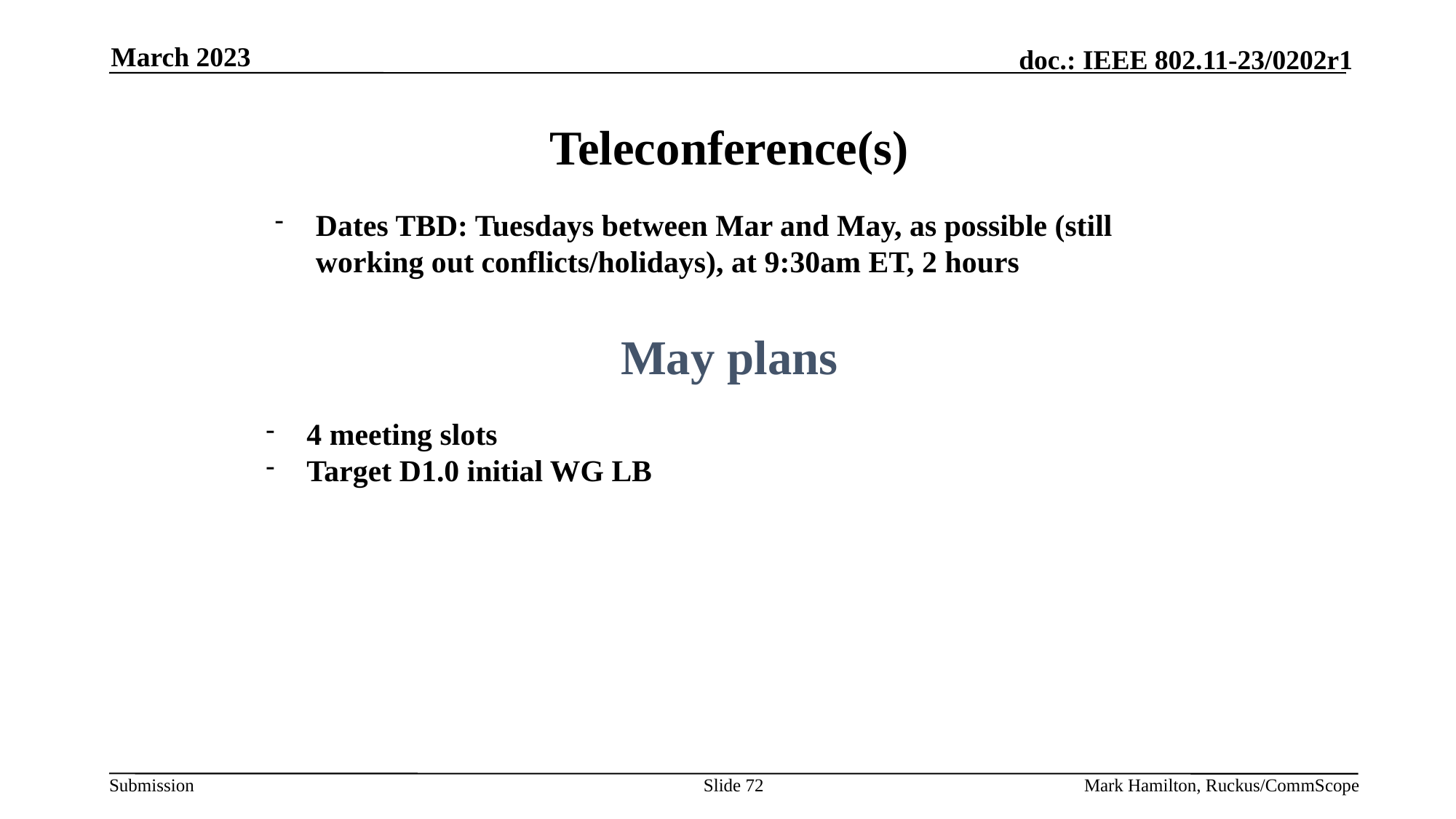

March 2023
# Teleconference(s)
Dates TBD: Tuesdays between Mar and May, as possible (still working out conflicts/holidays), at 9:30am ET, 2 hours

May plans
4 meeting slots
Target D1.0 initial WG LB

Slide 72
Mark Hamilton, Ruckus/CommScope